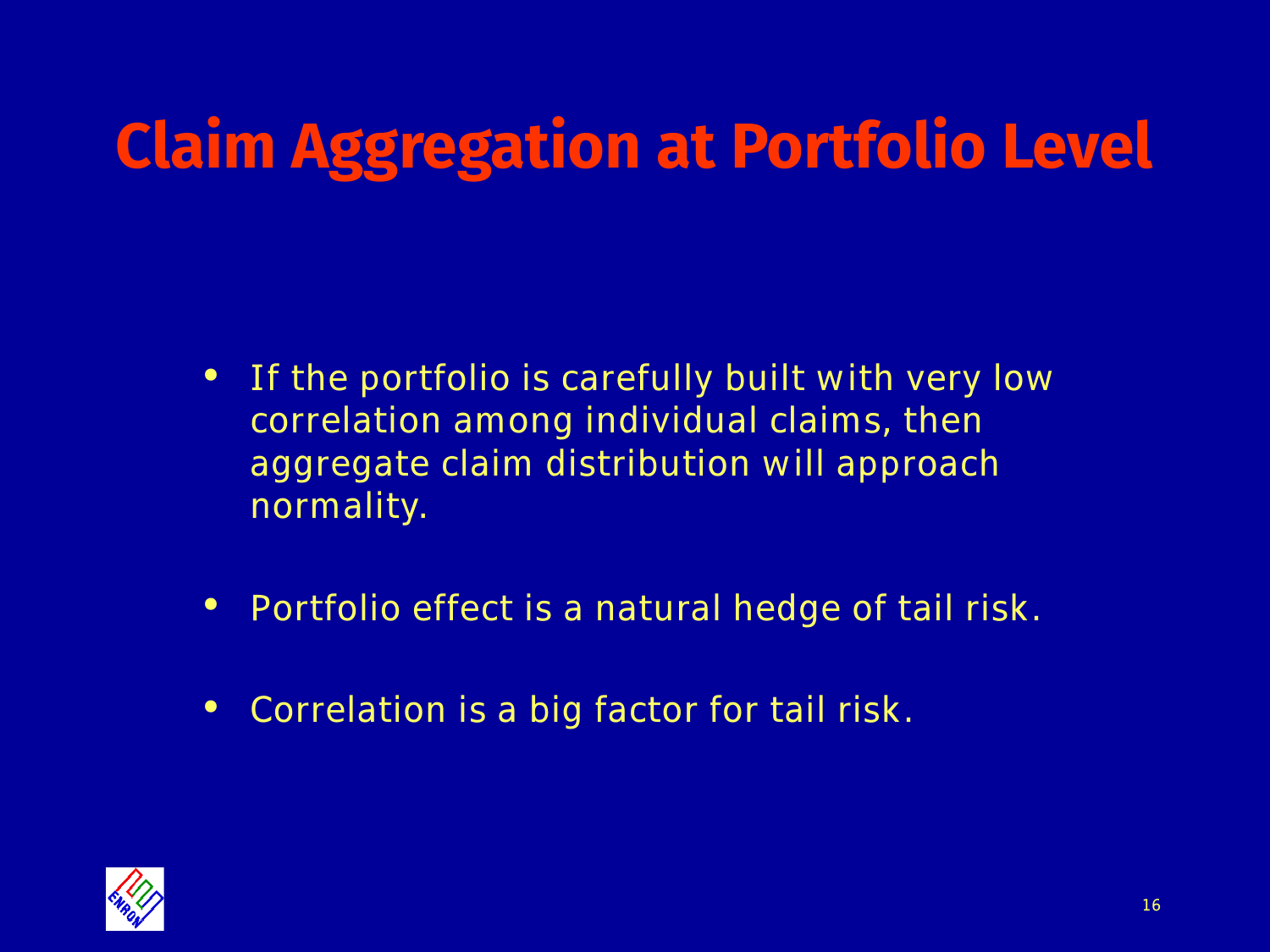

# Claim Aggregation at Portfolio Level
If the portfolio is carefully built with very low correlation among individual claims, then aggregate claim distribution will approach normality.

Portfolio effect is a natural hedge of tail risk.

Correlation is a big factor for tail risk.
16